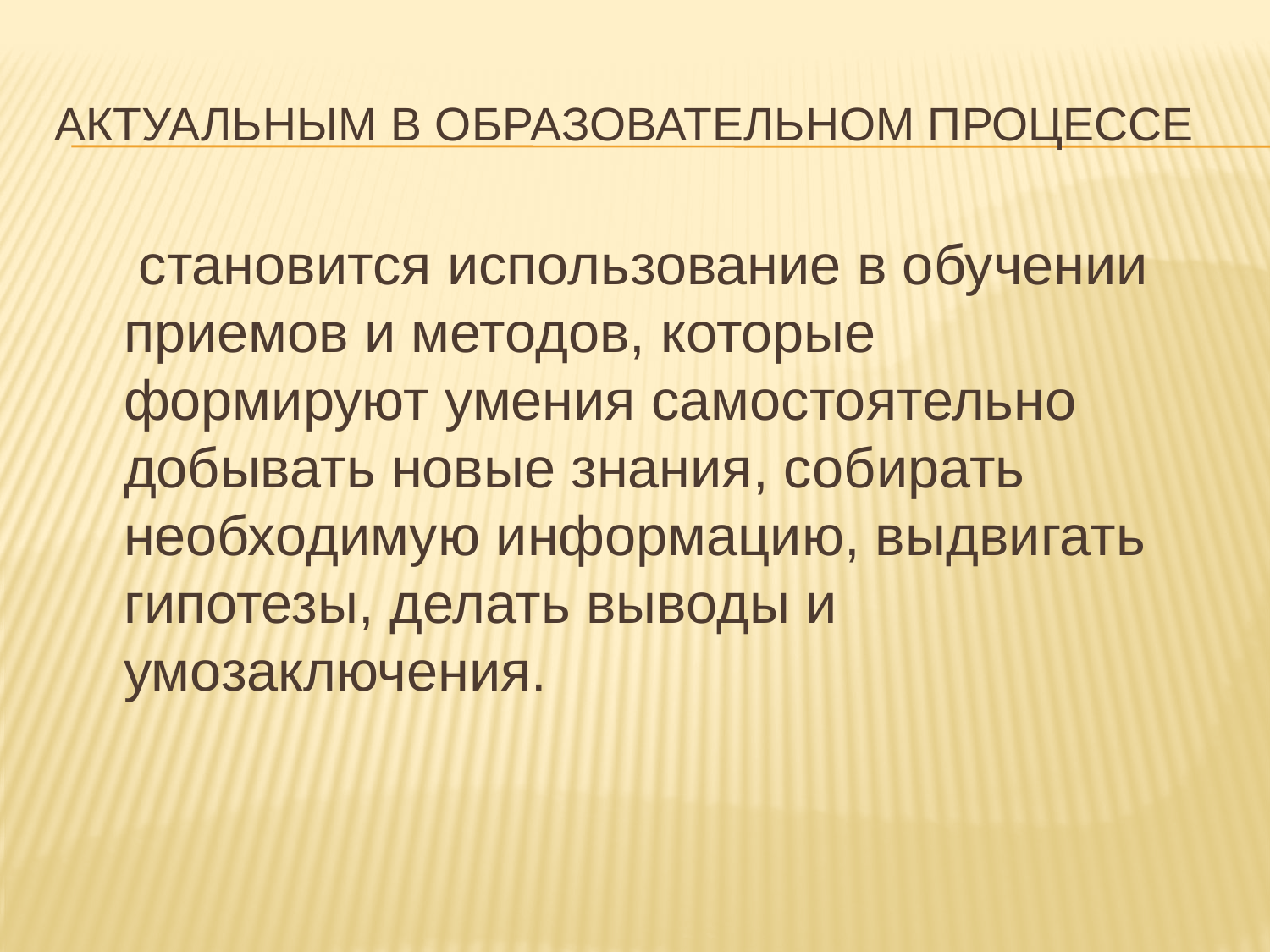

# АКТУАЛЬНЫМ в образовательном процессе
    становится использование в обучении приемов и методов, которые формируют умения самостоятельно добывать новые знания, собирать необходимую информацию, выдвигать гипотезы, делать выводы и умозаключения.